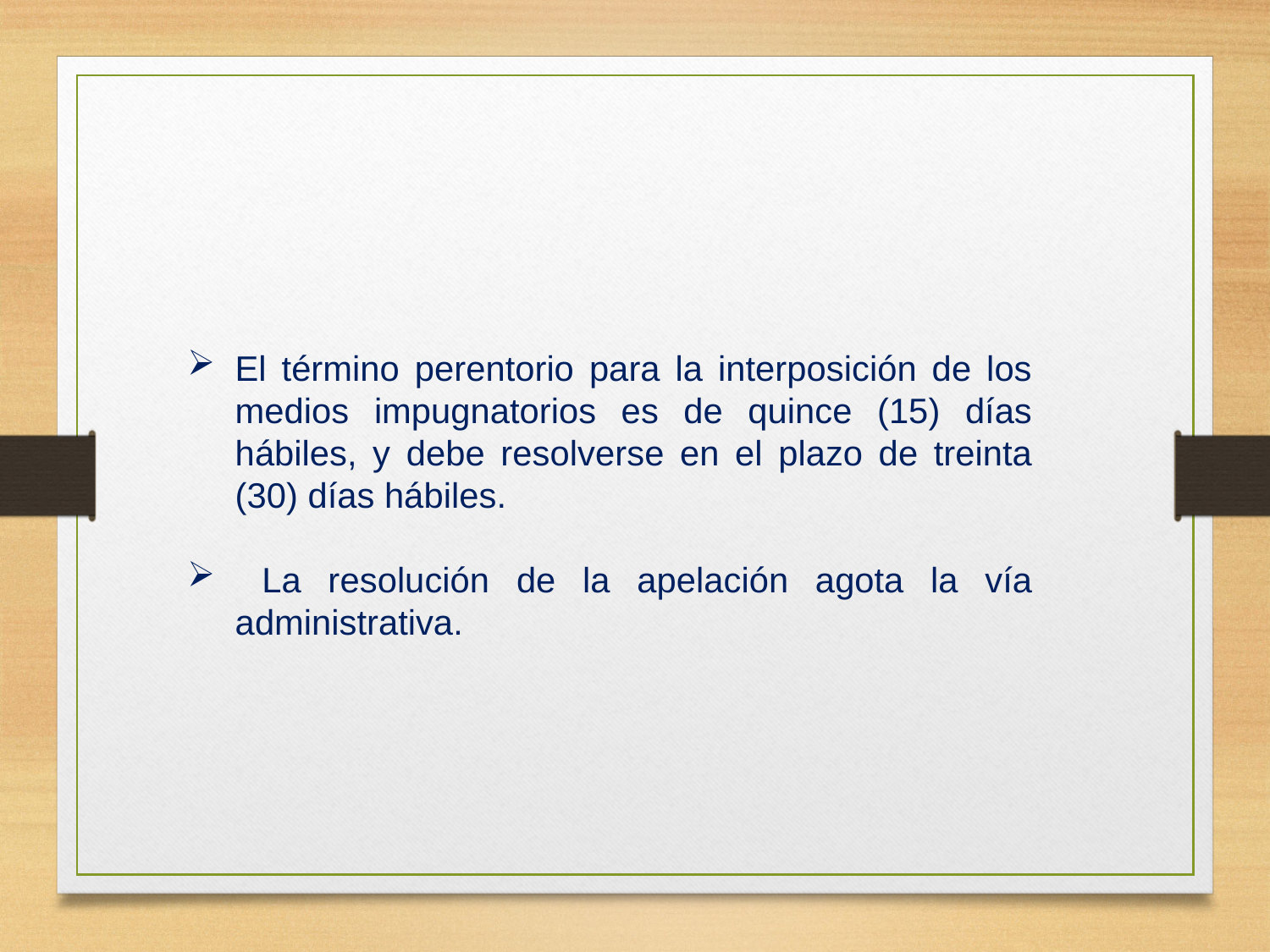

El término perentorio para la interposición de los medios impugnatorios es de quince (15) días hábiles, y debe resolverse en el plazo de treinta (30) días hábiles.

 La resolución de la apelación agota la vía administrativa.